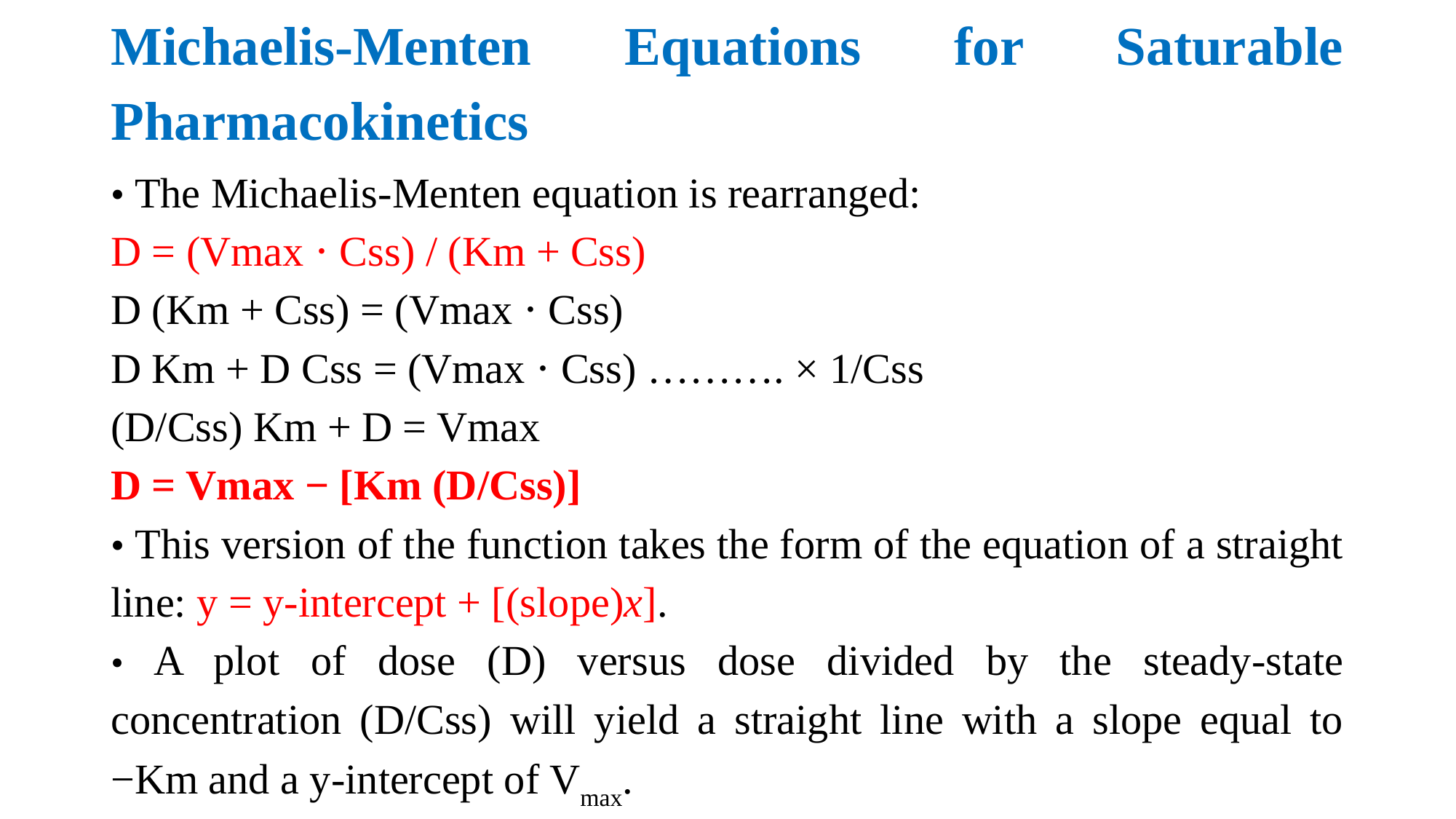

# Michaelis-Menten Equations for Saturable Pharmacokinetics
• The Michaelis-Menten equation is rearranged:
D = (Vmax ⋅ Css) / (Km + Css)
D (Km + Css) = (Vmax ⋅ Css)
D Km + D Css = (Vmax ⋅ Css) ………. × 1/Css
(D/Css) Km + D = Vmax
D = Vmax − [Km (D/Css)]
• This version of the function takes the form of the equation of a straight line: y = y-intercept + [(slope)x].
• A plot of dose (D) versus dose divided by the steady-state concentration (D/Css) will yield a straight line with a slope equal to −Km and a y-intercept of Vmax.